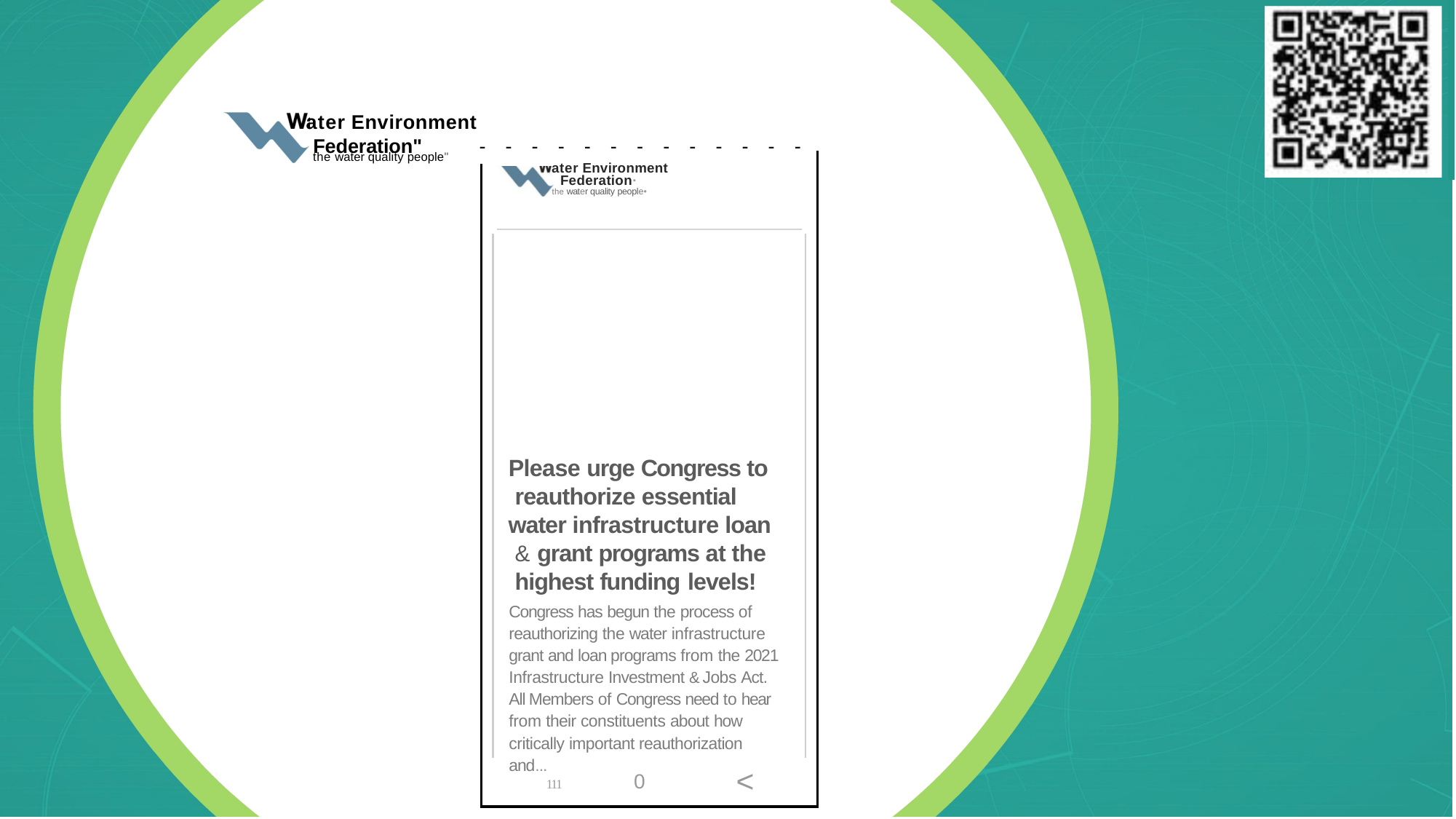

ater Environment
Federation"
-------------
the water quality people"

ater Environment  Federation·
the water quality people•

Please urge Congress to  reauthorize essential  water infrastructure loan  & grant programs at the  highest funding levels!
Congress has begun the process of  reauthorizing the water infrastructure  grant and loan programs from the 2021  Infrastructure Investment & Jobs Act.  All Members of Congress need to hear  from their constituents about how  critically important reauthorization and...
<
0
111